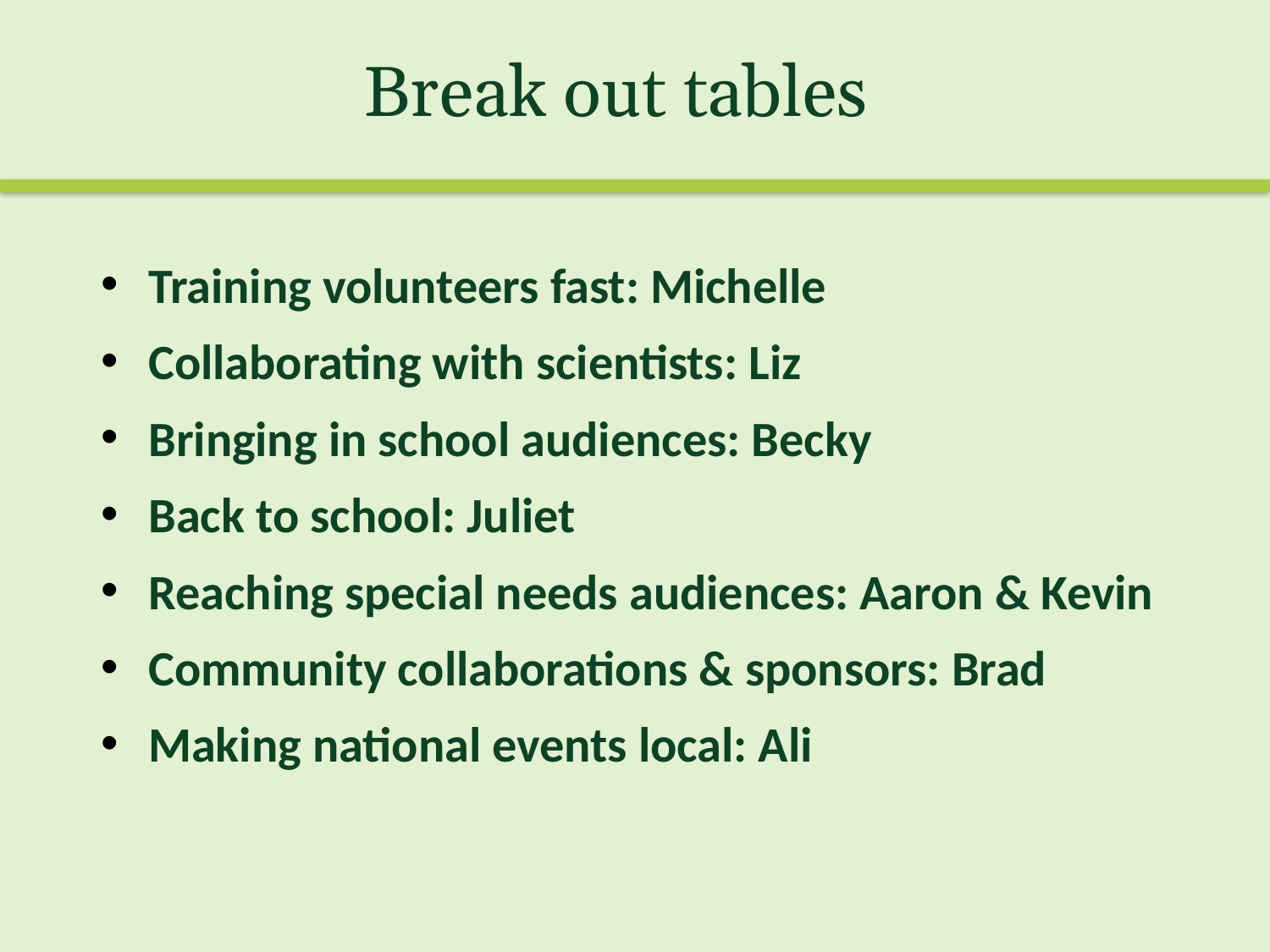

Break out tables

Training volunteers fast: Michelle
Collaborating with scientists: Liz
Bringing in school audiences: Becky
Back to school: Juliet
Reaching special needs audiences: Aaron & Kevin
Community collaborations & sponsors: Brad
Making national events local: Ali